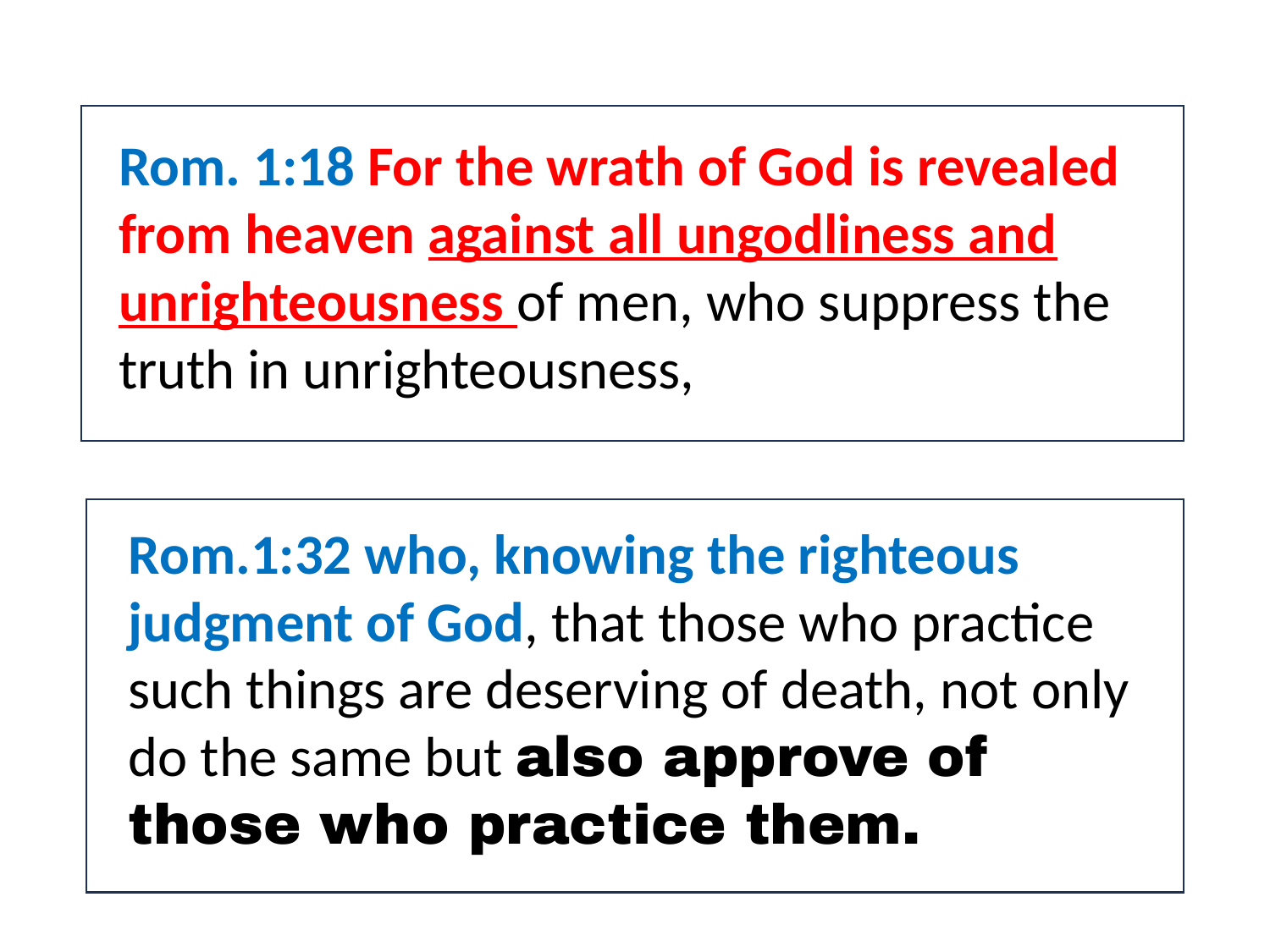

Rom. 1:18 For the wrath of God is revealed from heaven against all ungodliness and unrighteousness of men, who suppress the truth in unrighteousness,

Rom.1:32 who, knowing the righteous judgment of God, that those who practice such things are deserving of death, not only do the same but also approve of those who practice them.